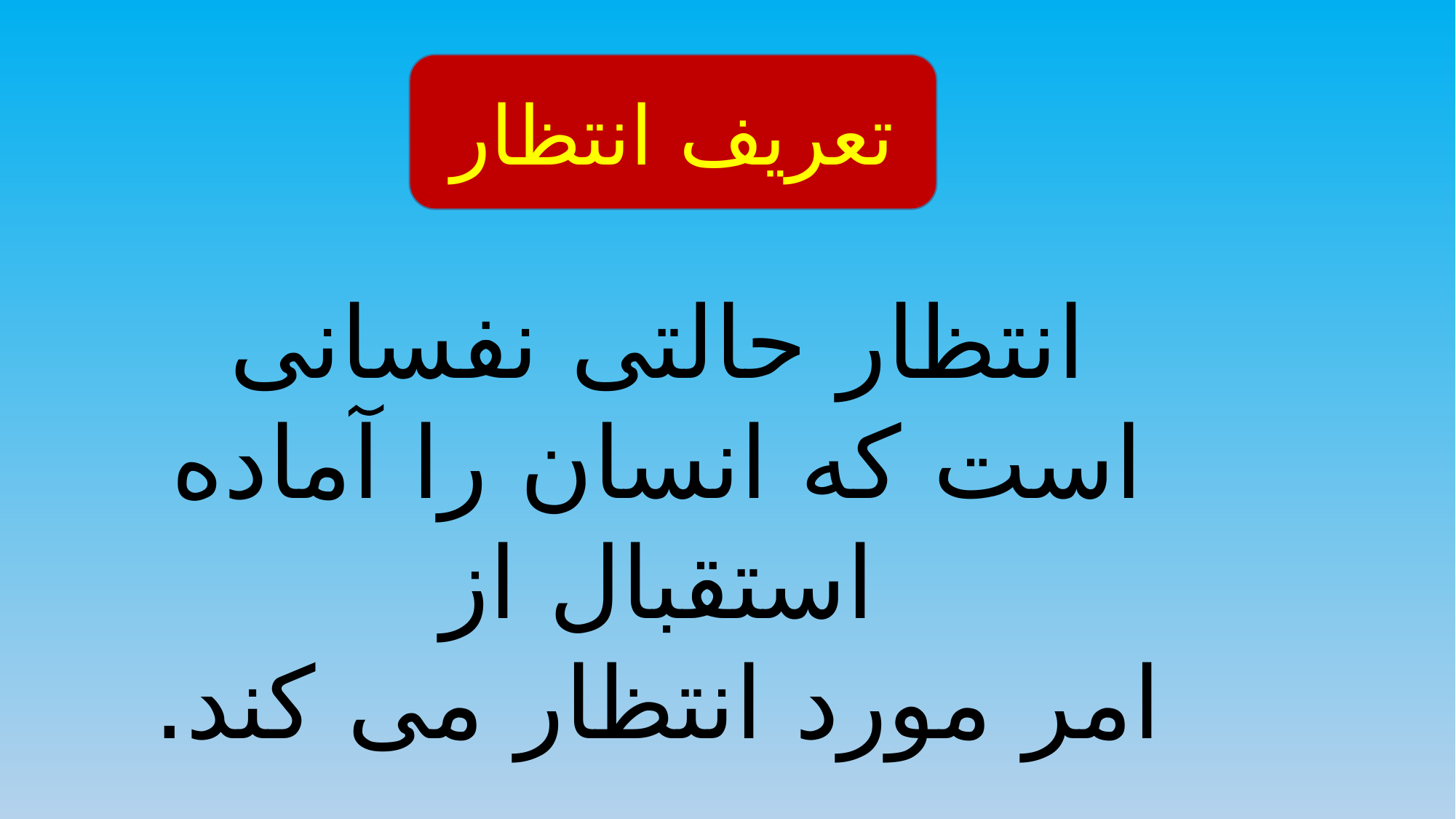

تعریف انتظار
انتظار حالتی نفسانی است که انسان را آماده استقبال از
امر مورد انتظار می کند.